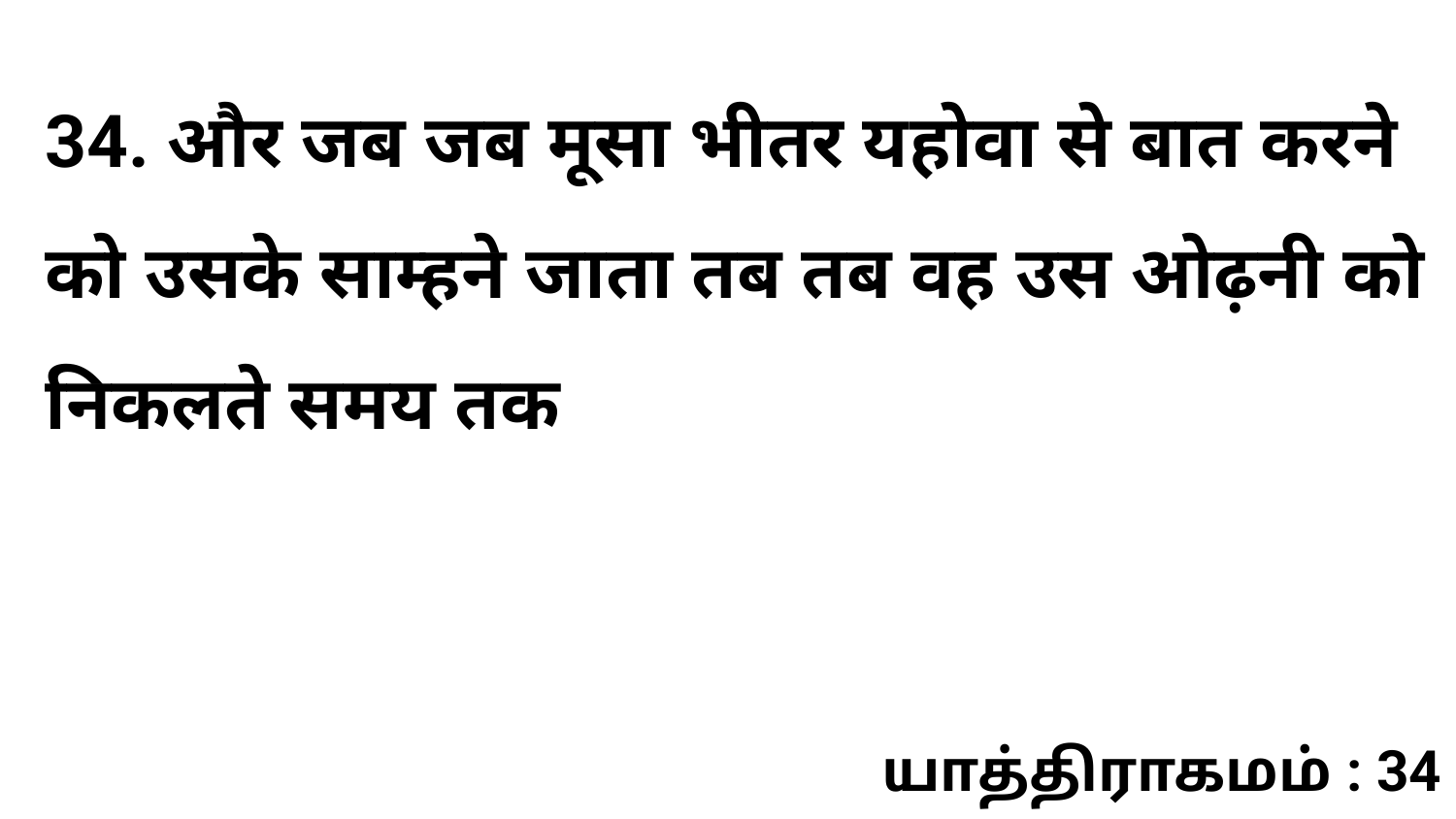

34. और जब जब मूसा भीतर यहोवा से बात करने को उसके साम्हने जाता तब तब वह उस ओढ़नी को निकलते समय तक
யாத்திராகமம் : 34